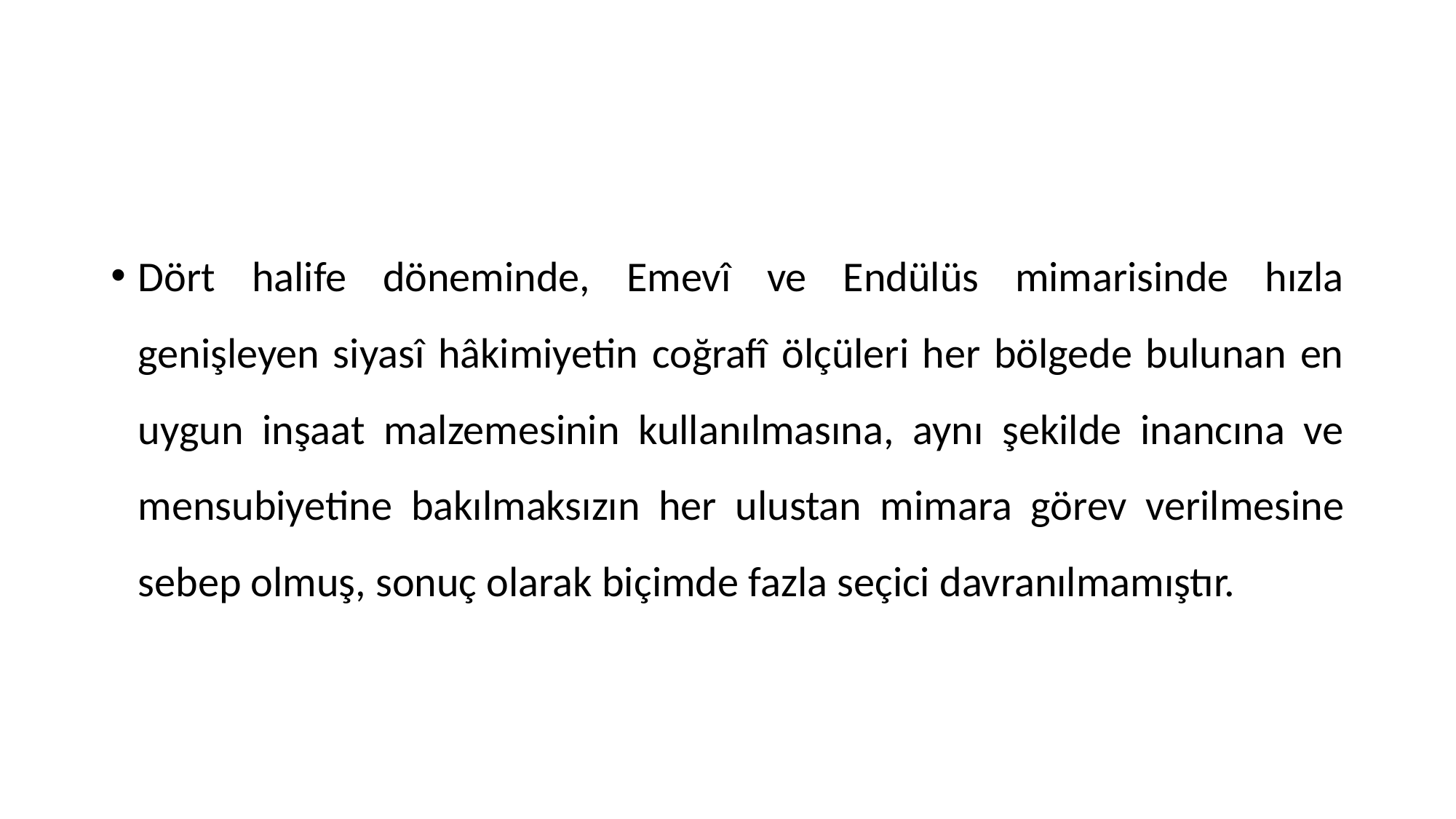

Dört halife döneminde, Emevî ve Endülüs mimarisinde hızla genişleyen siyasî hâkimiyetin coğrafî ölçüleri her bölgede bulunan en uygun inşaat malzemesinin kullanılmasına, aynı şekilde inancına ve mensubiyetine bakılmaksızın her ulustan mimara görev verilmesine sebep olmuş, sonuç olarak biçimde fazla seçici davranılmamıştır.